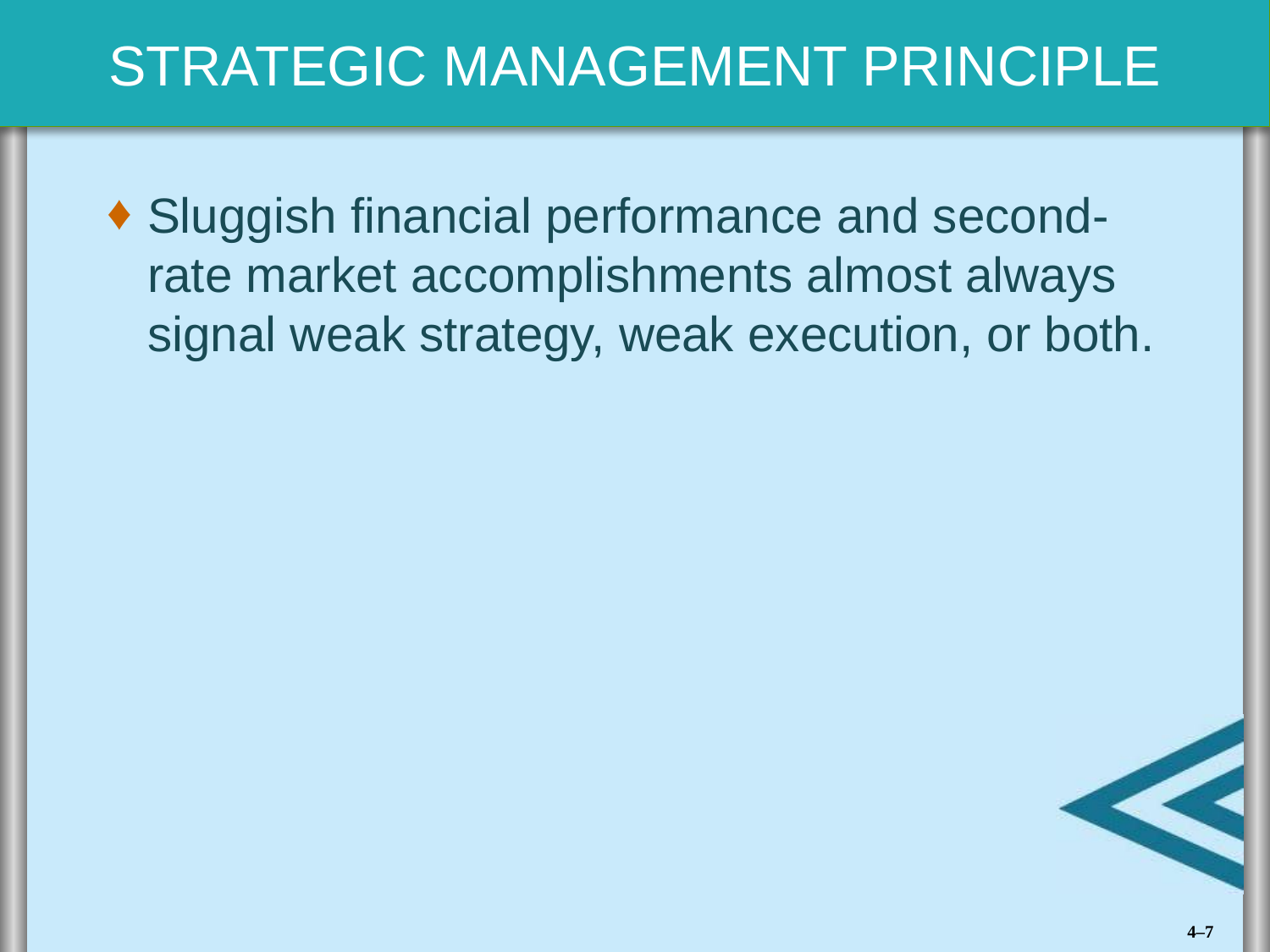

Sluggish financial performance and second-rate market accomplishments almost always signal weak strategy, weak execution, or both.
4–7